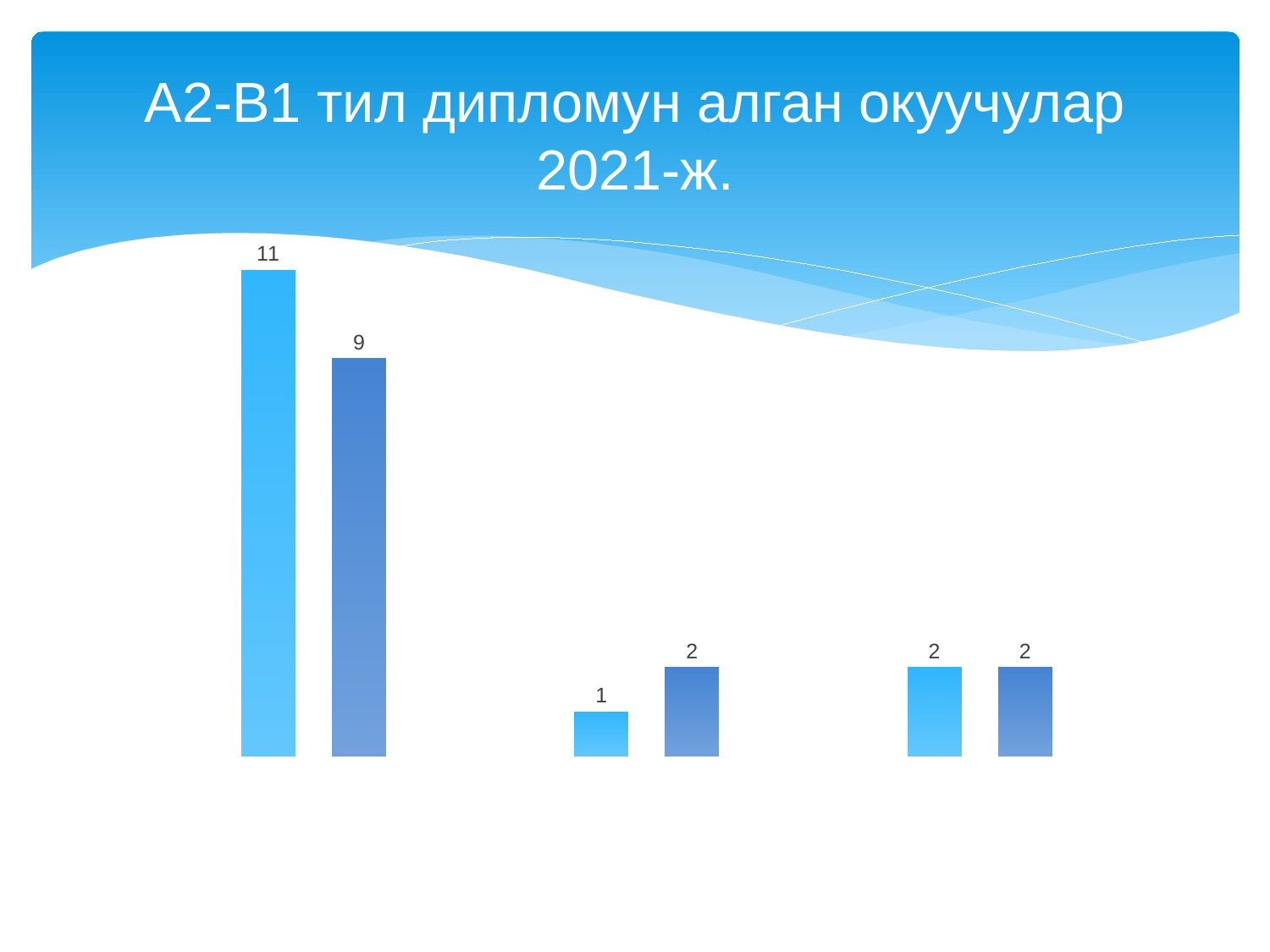

# A2-B1 тил дипломун алган окуучулар 2021-ж.

### Chart

| Category | В1 | А2 |
|---|---|---|
| Абдыкеримова С. | 11.0 | 9.0 |
| Эсенканова Б.  | 1.0 | 2.0 |
| Ибираева С. | 2.0 | 2.0 |